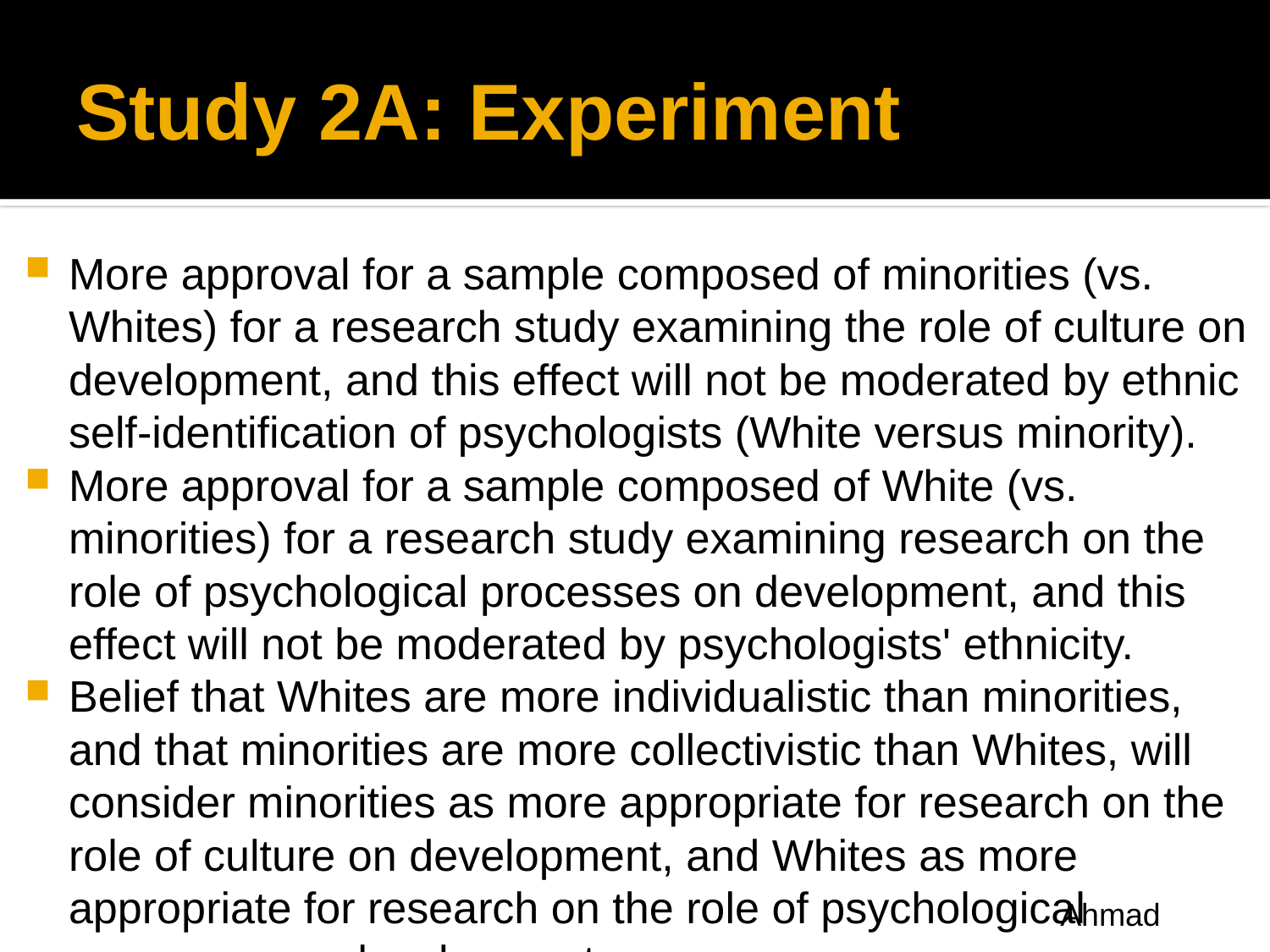

# Study 2A: Experiment
More approval for a sample composed of minorities (vs. Whites) for a research study examining the role of culture on development, and this effect will not be moderated by ethnic self-identification of psychologists (White versus minority).
More approval for a sample composed of White (vs. minorities) for a research study examining research on the role of psychological processes on development, and this effect will not be moderated by psychologists' ethnicity.
Belief that Whites are more individualistic than minorities, and that minorities are more collectivistic than Whites, will consider minorities as more appropriate for research on the role of culture on development, and Whites as more appropriate for research on the role of psychological processes on development.
Ahmad